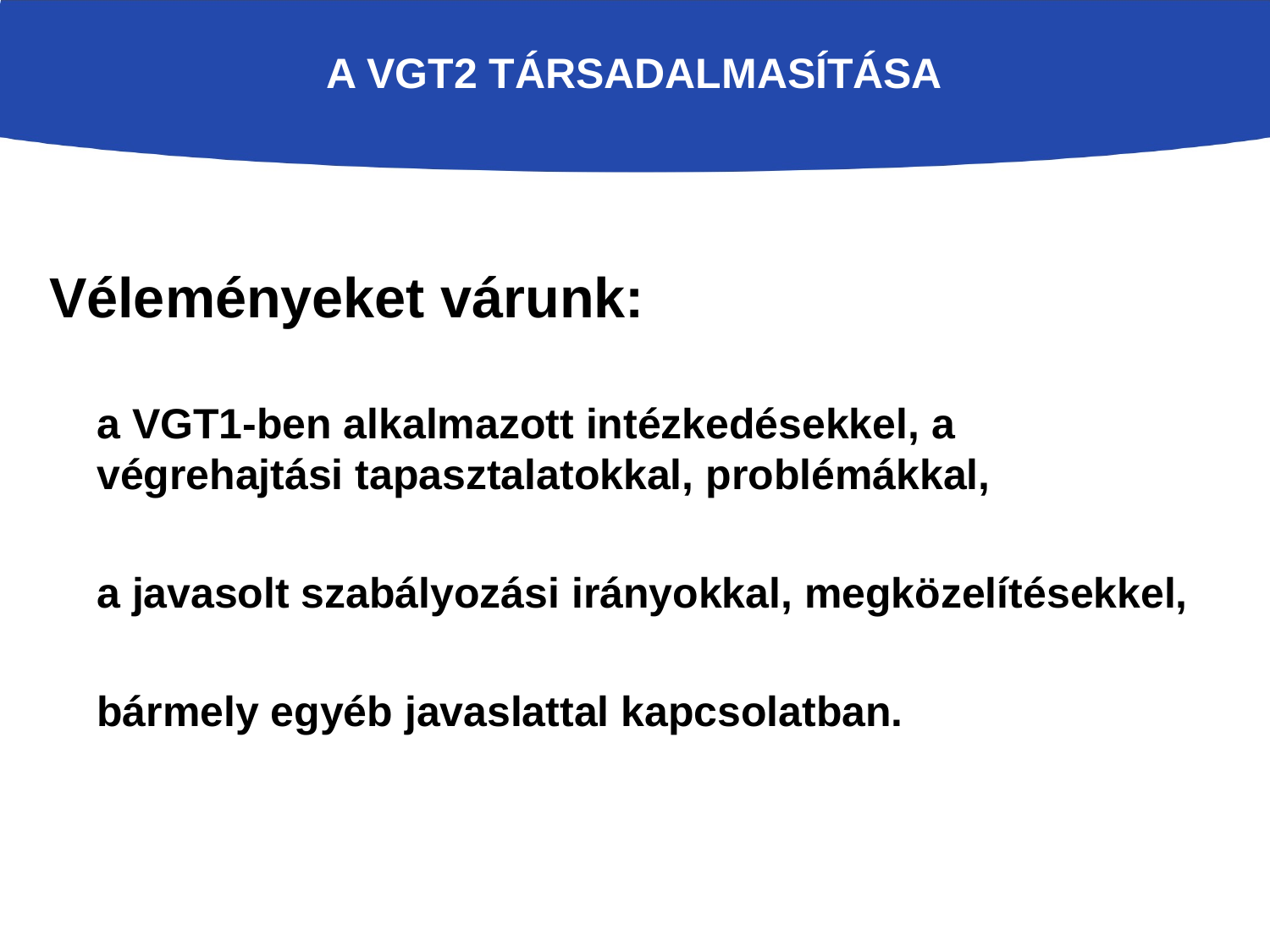

# A VGT2 TÁRSADALMASÍTÁSA

Véleményeket várunk:

	a VGT1-ben alkalmazott intézkedésekkel, a végrehajtási tapasztalatokkal, problémákkal,

	a javasolt szabályozási irányokkal, megközelítésekkel,

	bármely egyéb javaslattal kapcsolatban.